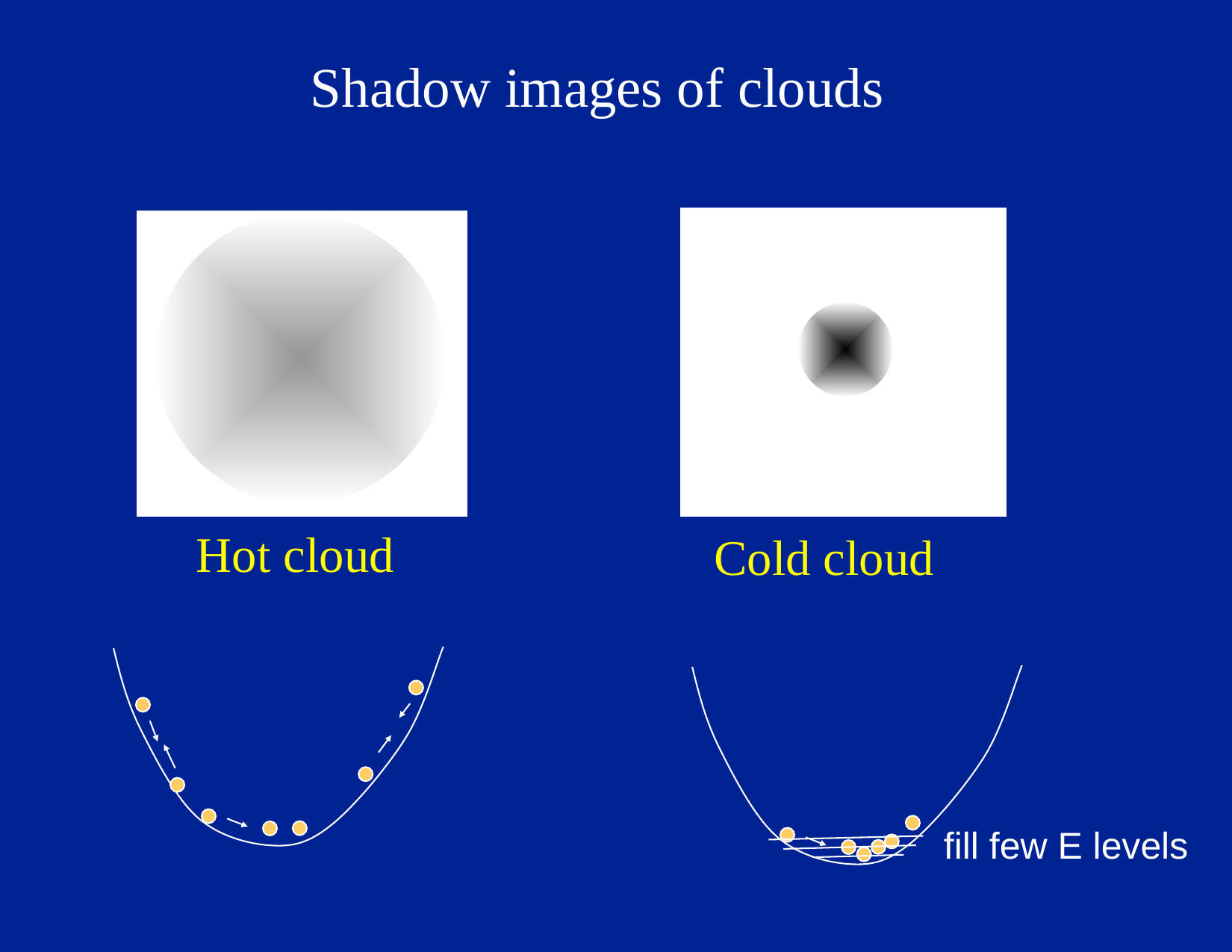

Shadow images of clouds

Hot cloud
Cold cloud

fill few E levels